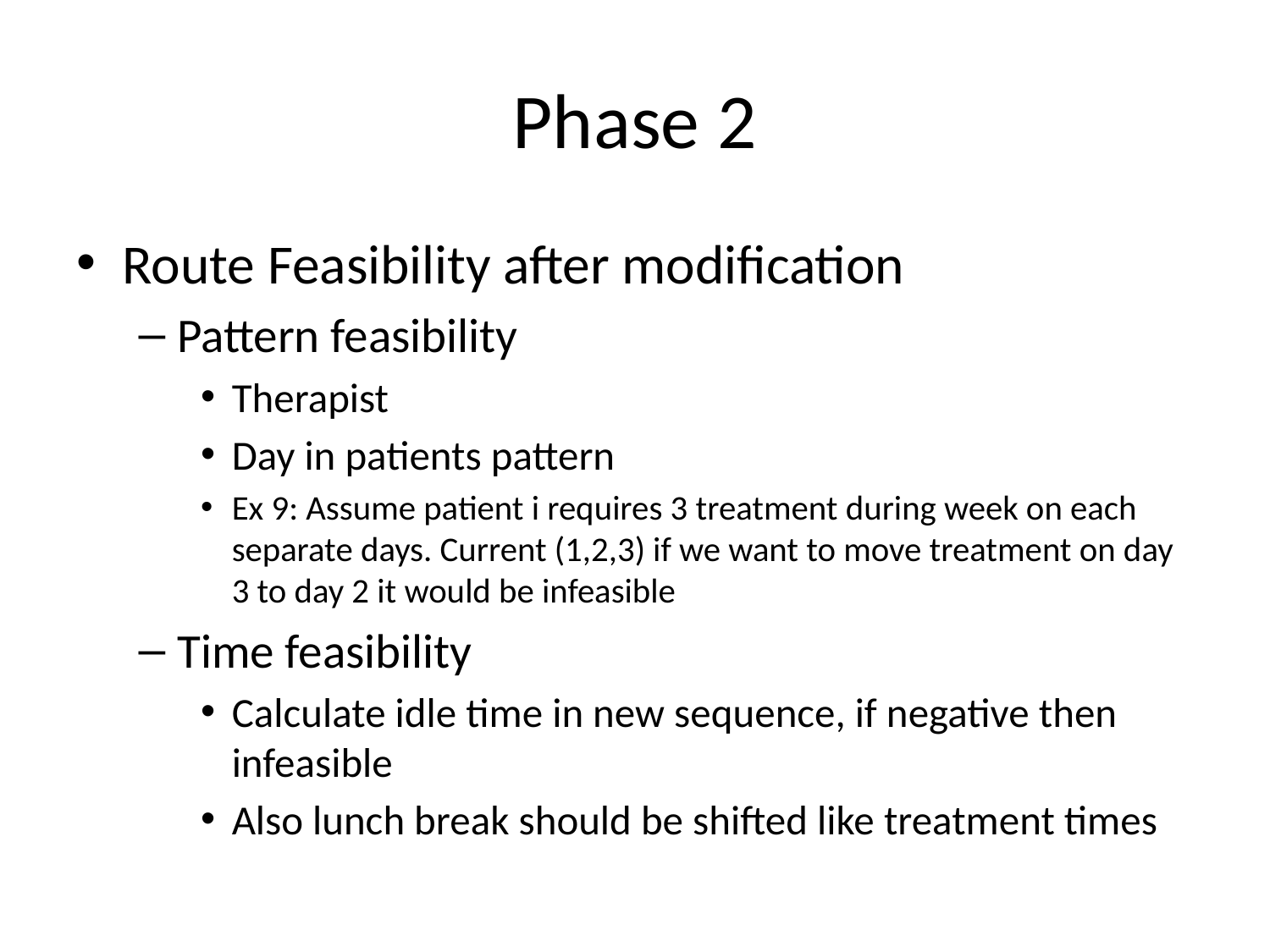

# Phase 2
Route Feasibility after modification
Pattern feasibility
Therapist
Day in patients pattern
Ex 9: Assume patient i requires 3 treatment during week on each separate days. Current (1,2,3) if we want to move treatment on day 3 to day 2 it would be infeasible
Time feasibility
Calculate idle time in new sequence, if negative then infeasible
Also lunch break should be shifted like treatment times